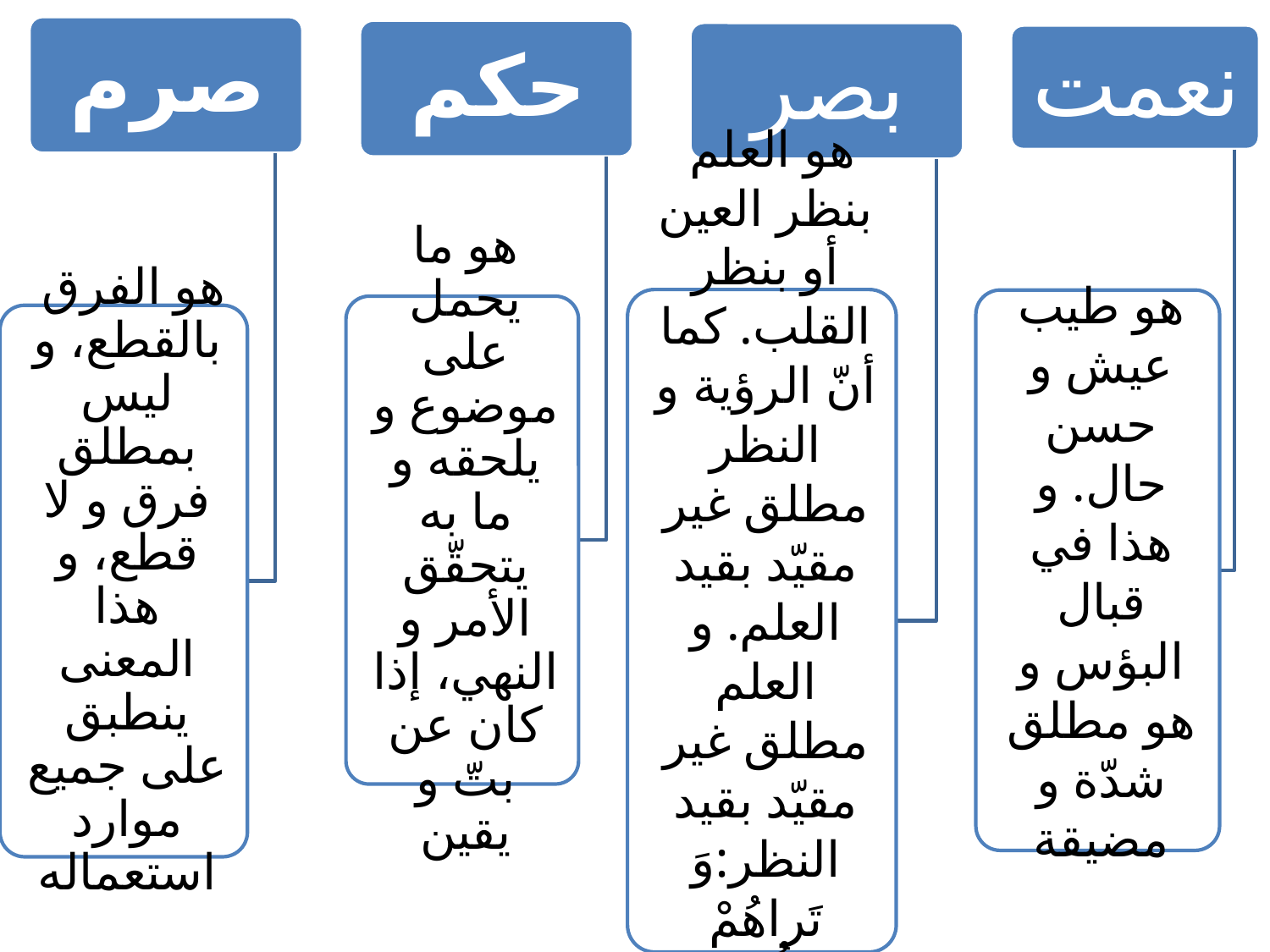

نعمت
هو طيب عيش و حسن حال. و هذا في قبال البؤس و هو مطلق شدّة و مضيقة
بصر
 هو العلم بنظر العين أو بنظر القلب. كما أنّ الرؤية و النظر مطلق غير مقيّد بقيد العلم. و العلم مطلق غير مقيّد بقيد النظر:وَ تَراهُمْ يَنْظُرُونَ إِلَيْكَ وَ هُمْ لا يُبْصِرُون
حکم
هو ما يحمل على موضوع و يلحقه و ما به يتحقّق الأمر و النهي، إذا كان عن بتّ و يقين
صرم
 هو الفرق بالقطع، و ليس بمطلق فرق و لا قطع، و هذا المعنى ينطبق على جميع موارد استعماله